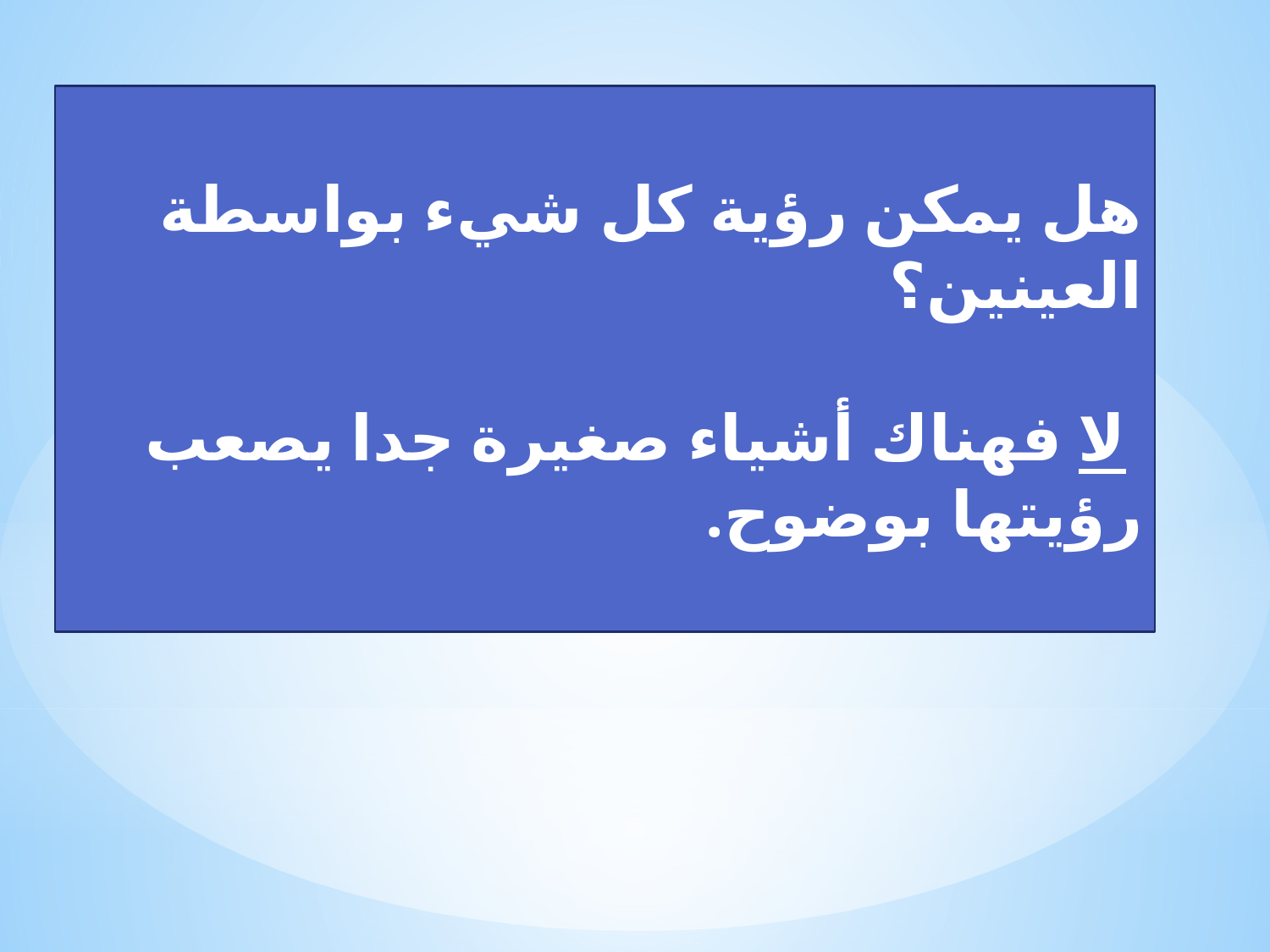

هل يمكن رؤية كل شيء بواسطة العينين؟

 لا فهناك أشياء صغيرة جدا يصعب رؤيتها بوضوح.